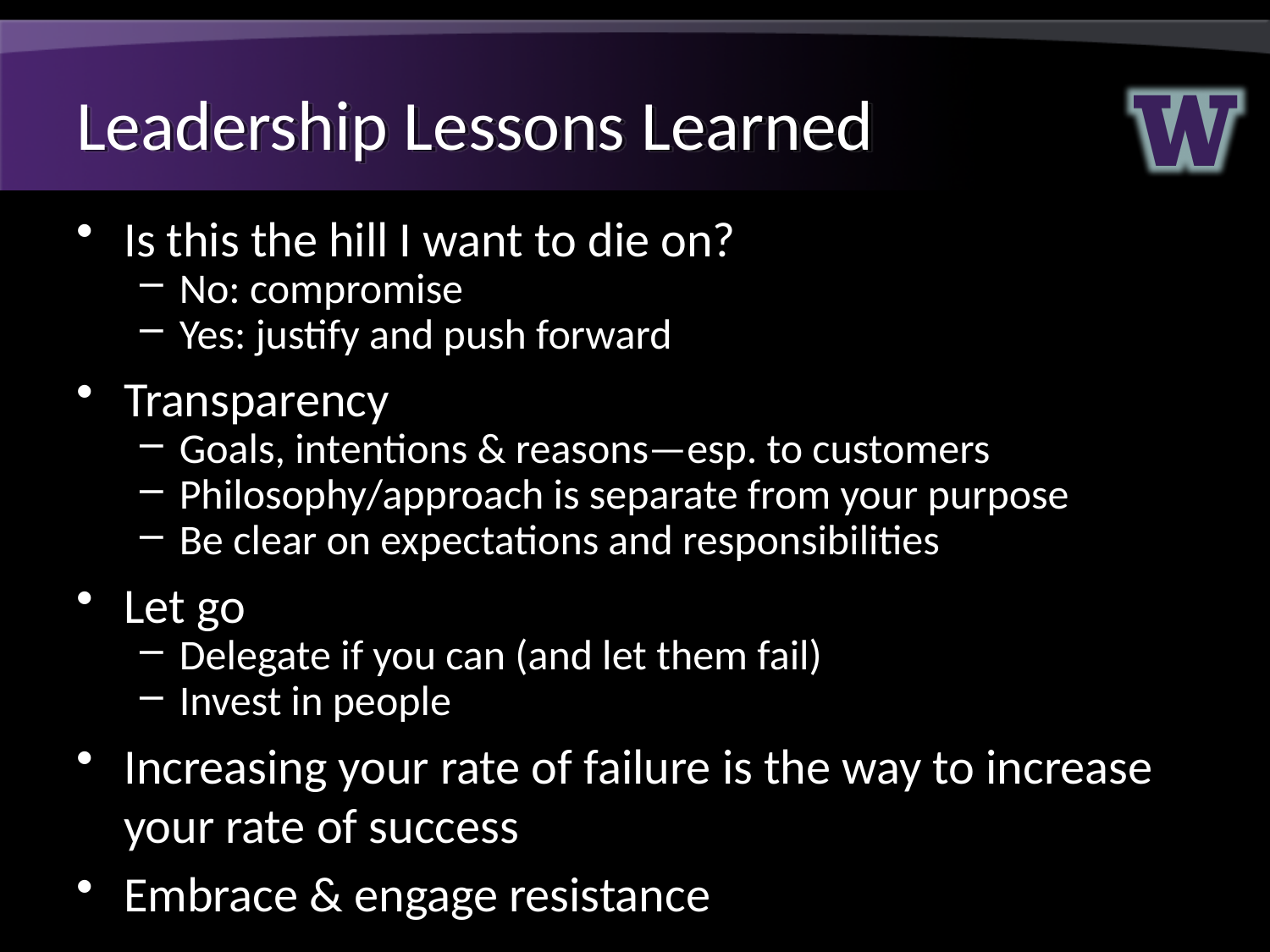

# Leadership Lessons Learned
Is this the hill I want to die on?
No: compromise
Yes: justify and push forward
Transparency
Goals, intentions & reasons—esp. to customers
Philosophy/approach is separate from your purpose
Be clear on expectations and responsibilities
Let go
Delegate if you can (and let them fail)
Invest in people
Increasing your rate of failure is the way to increase your rate of success
Embrace & engage resistance